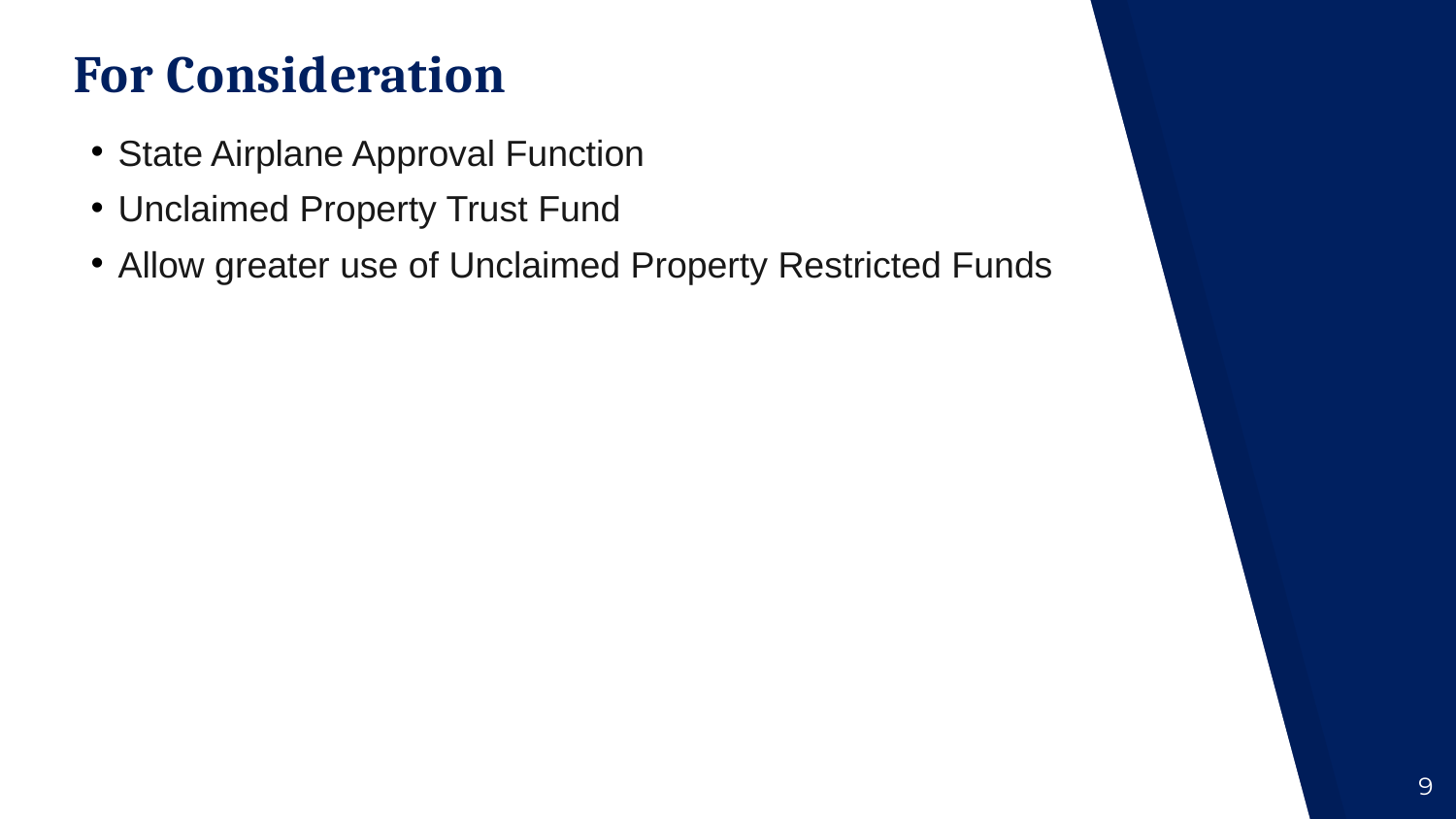

# For Consideration
State Airplane Approval Function
Unclaimed Property Trust Fund
Allow greater use of Unclaimed Property Restricted Funds

9